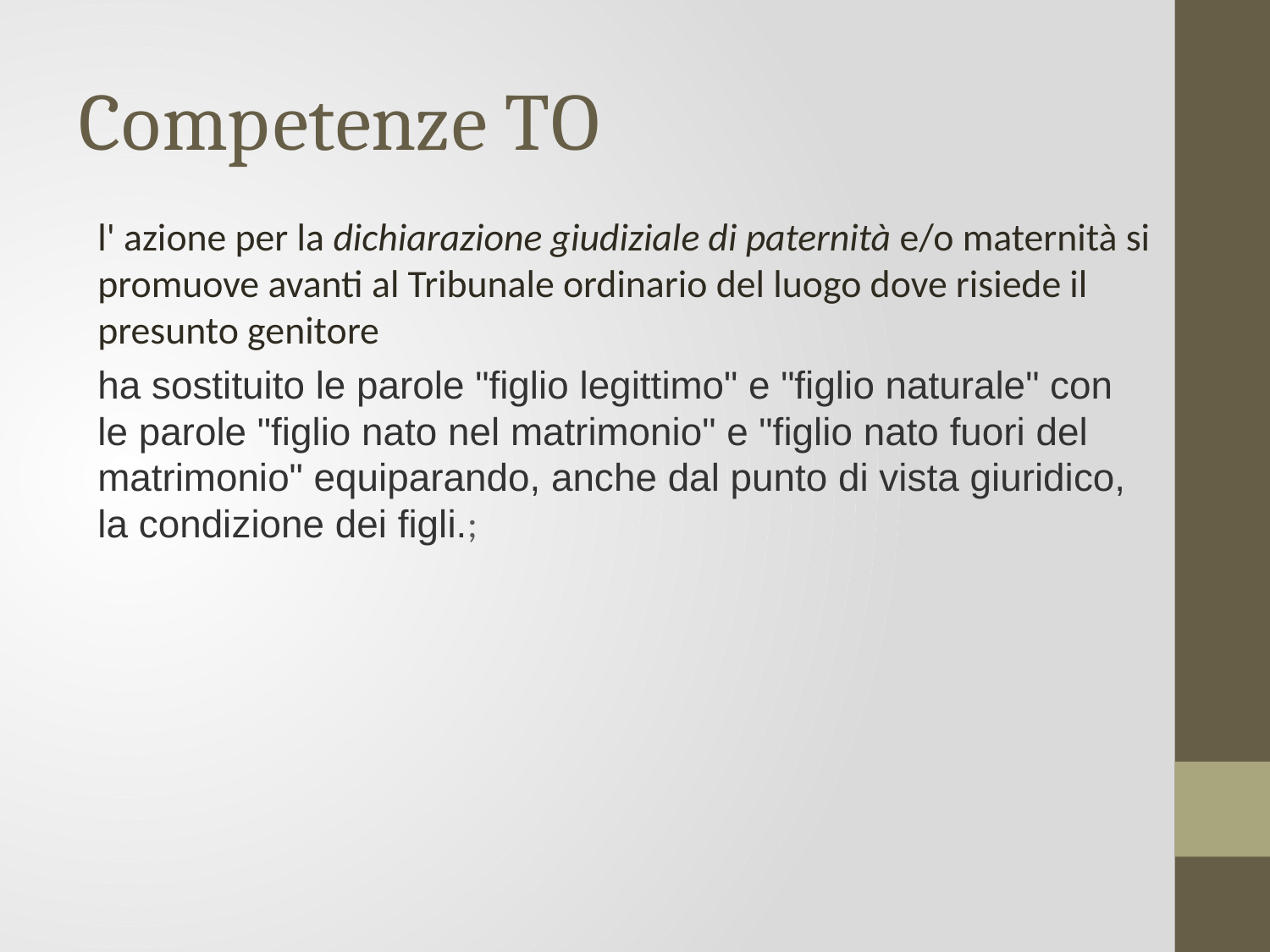

# Competenze TO
l' azione per la dichiarazione giudiziale di paternità e/o maternità si promuove avanti al Tribunale ordinario del luogo dove risiede il presunto genitore
ha sostituito le parole "figlio legittimo" e "figlio naturale" con le parole "figlio nato nel matrimonio" e "figlio nato fuori del matrimonio" equiparando, anche dal punto di vista giuridico, la condizione dei figli.;